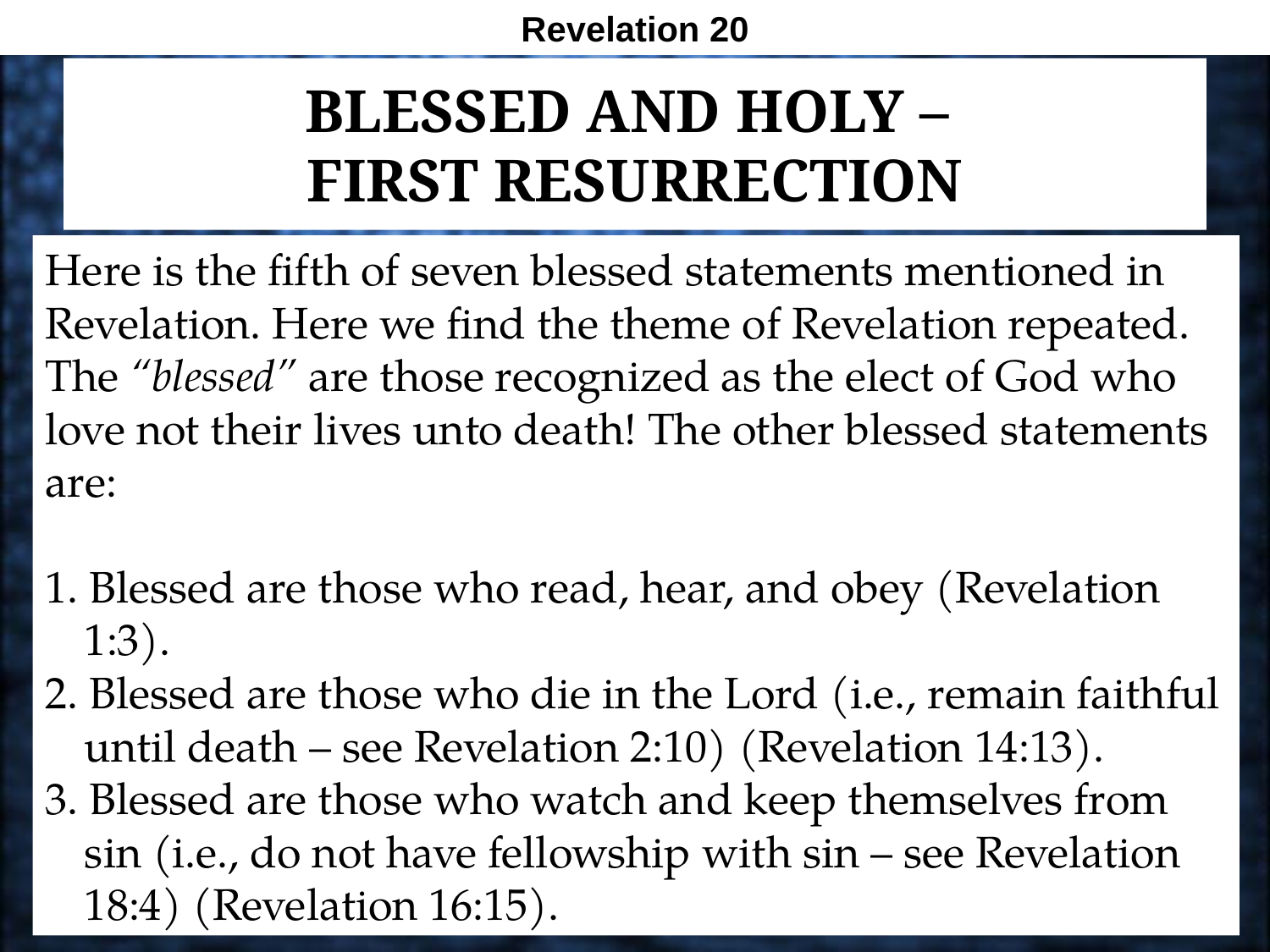

Revelation 20
# Blessed and Holy – First Resurrection
Here is the fifth of seven blessed statements mentioned in Revelation. Here we find the theme of Revelation repeated. The “blessed” are those recognized as the elect of God who love not their lives unto death! The other blessed statements are:

1. Blessed are those who read, hear, and obey (Revelation 1:3).
2. Blessed are those who die in the Lord (i.e., remain faithful until death – see Revelation 2:10) (Revelation 14:13).
3. Blessed are those who watch and keep themselves from sin (i.e., do not have fellowship with sin – see Revelation 18:4) (Revelation 16:15).